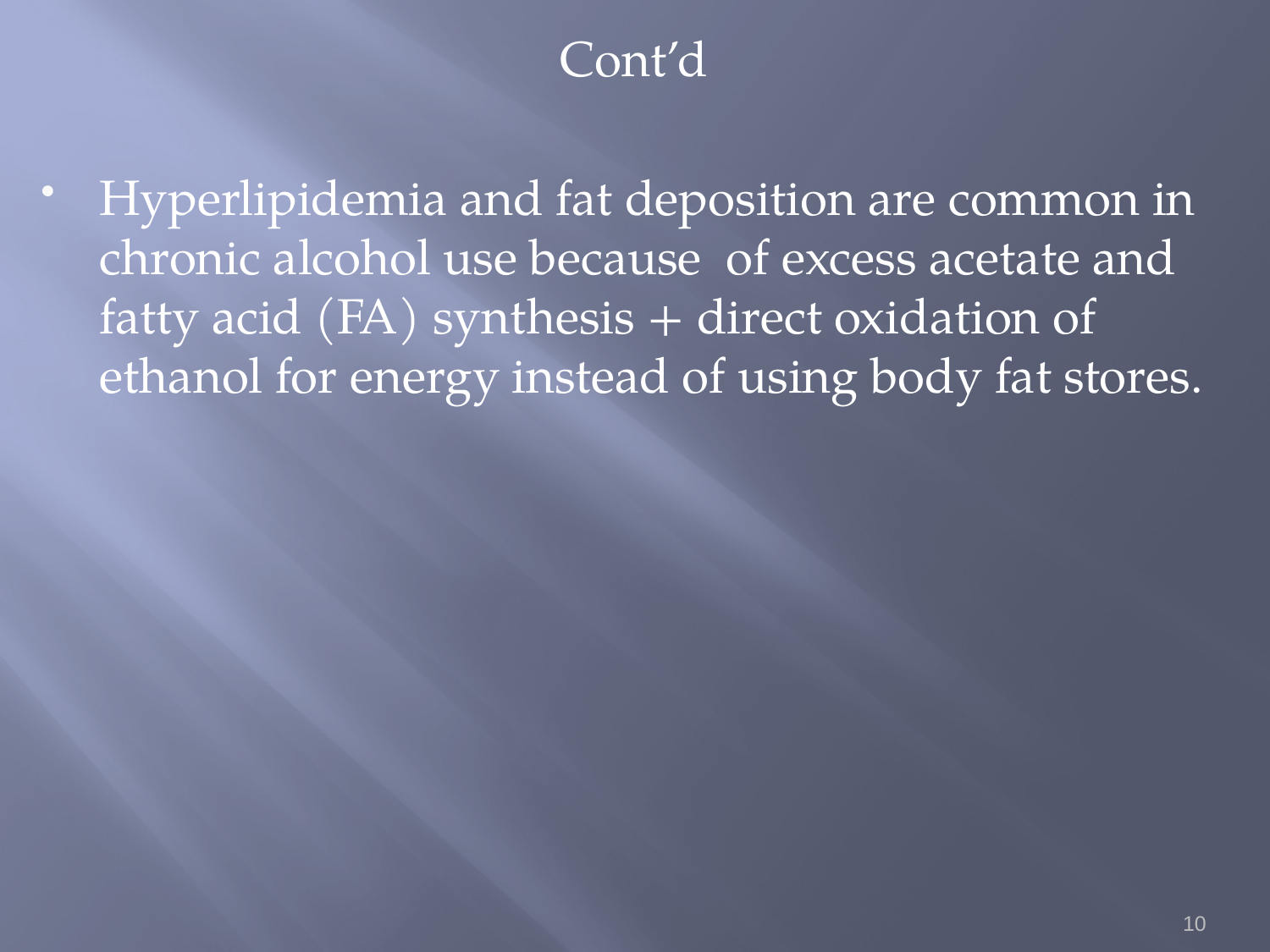

Cont’d

Hyperlipidemia and fat deposition are common in chronic alcohol use because  of excess acetate and fatty acid (FA) synthesis + direct oxidation of ethanol for energy instead of using body fat stores.

10